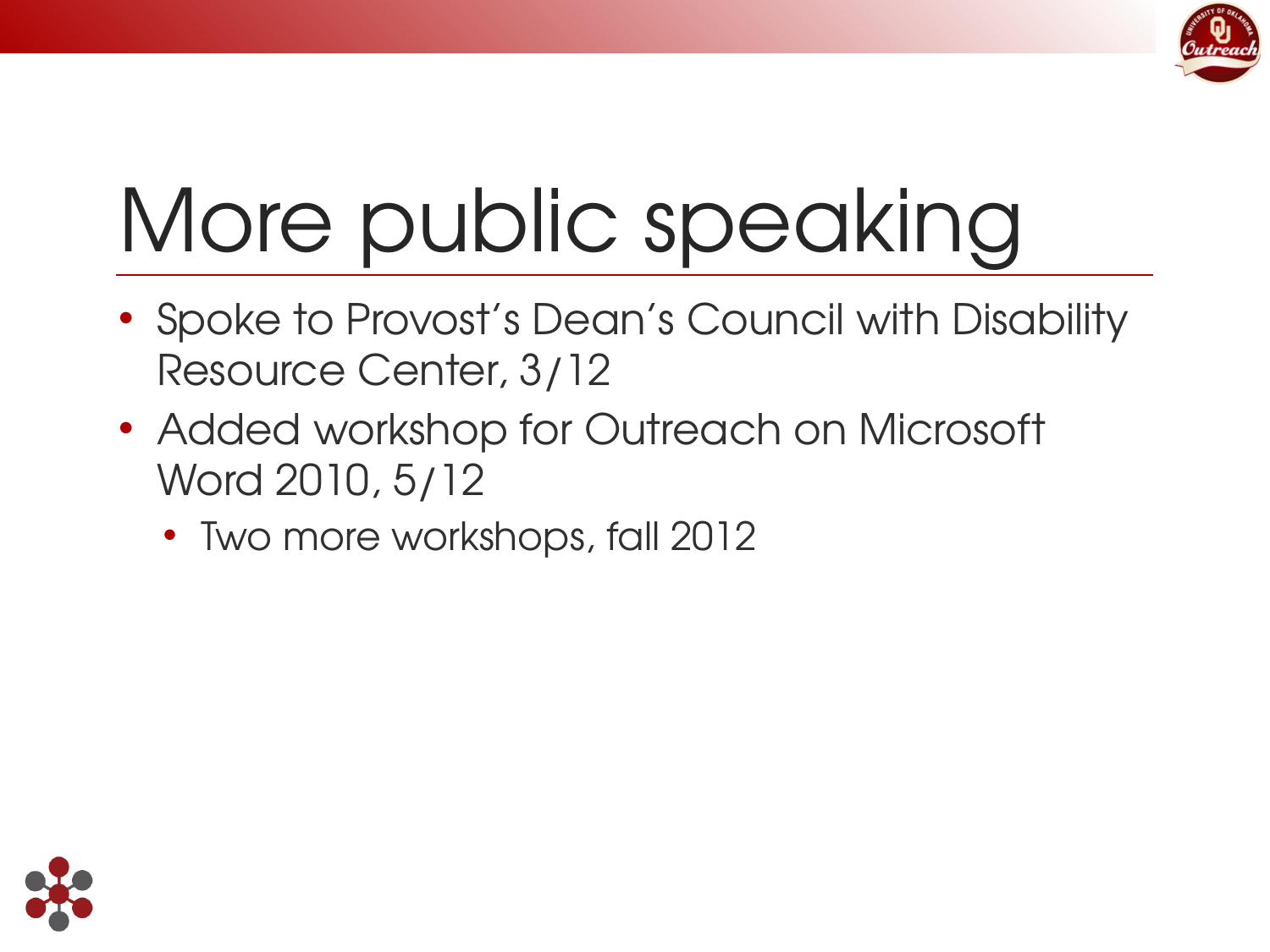

# More public speaking
Spoke to Provost’s Dean’s Council with Disability Resource Center, 3/12
Added workshop for Outreach on Microsoft Word 2010, 5/12
Two more workshops, fall 2012